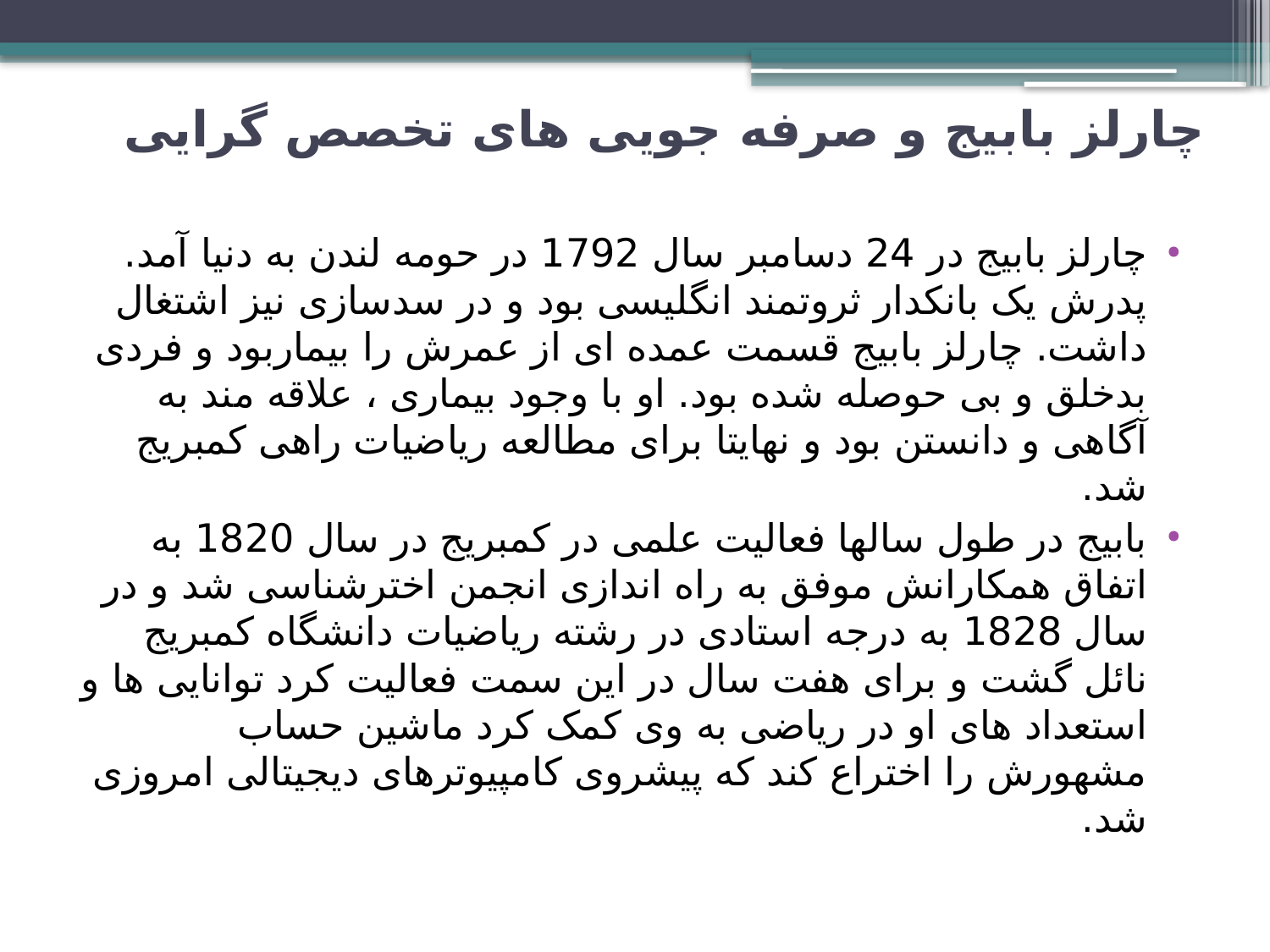

# چارلز بابیج و صرفه جویی های تخصص گرایی
چارلز بابیج در 24 دسامبر سال 1792 در حومه لندن به دنیا آمد. پدرش یک بانکدار ثروتمند انگلیسی بود و در سدسازی نیز اشتغال داشت. چارلز بابیج قسمت عمده ای از عمرش را بیماربود و فردی بدخلق و بی حوصله شده بود. او با وجود بیماری ، علاقه مند به آگاهی و دانستن بود و نهایتا برای مطالعه ریاضیات راهی کمبریج شد.
بابیج در طول سالها فعالیت علمی در کمبریج در سال 1820 به اتفاق همکارانش موفق به راه اندازی انجمن اخترشناسی شد و در سال 1828 به درجه استادی در رشته ریاضیات دانشگاه کمبریج نائل گشت و برای هفت سال در این سمت فعالیت کرد توانایی ها و استعداد های او در ریاضی به وی کمک کرد ماشین حساب مشهورش را اختراع کند که پیشروی کامپیوترهای دیجیتالی امروزی شد.